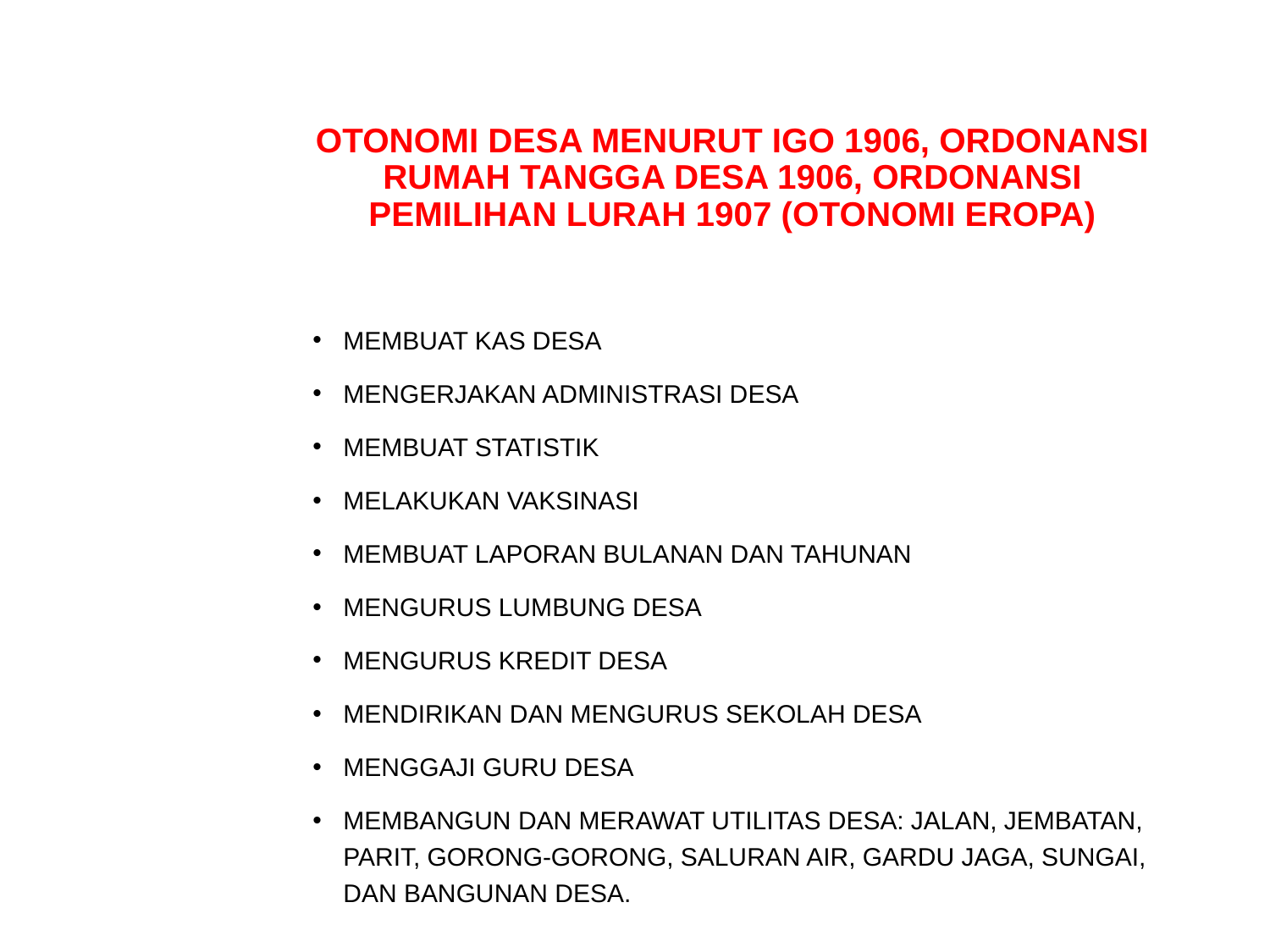

# OTONOMI DESA MENURUT IGO 1906, ORDONANSI RUMAH TANGGA DESA 1906, ORDONANSI PEMILIHAN LURAH 1907 (OTONOMI EROPA)
MEMBUAT KAS DESA
MENGERJAKAN ADMINISTRASI DESA
MEMBUAT STATISTIK
MELAKUKAN VAKSINASI
MEMBUAT LAPORAN BULANAN DAN TAHUNAN
MENGURUS LUMBUNG DESA
MENGURUS KREDIT DESA
MENDIRIKAN DAN MENGURUS SEKOLAH DESA
MENGGAJI GURU DESA
MEMBANGUN DAN MERAWAT UTILITAS DESA: JALAN, JEMBATAN, PARIT, GORONG-GORONG, SALURAN AIR, GARDU JAGA, SUNGAI, DAN BANGUNAN DESA.